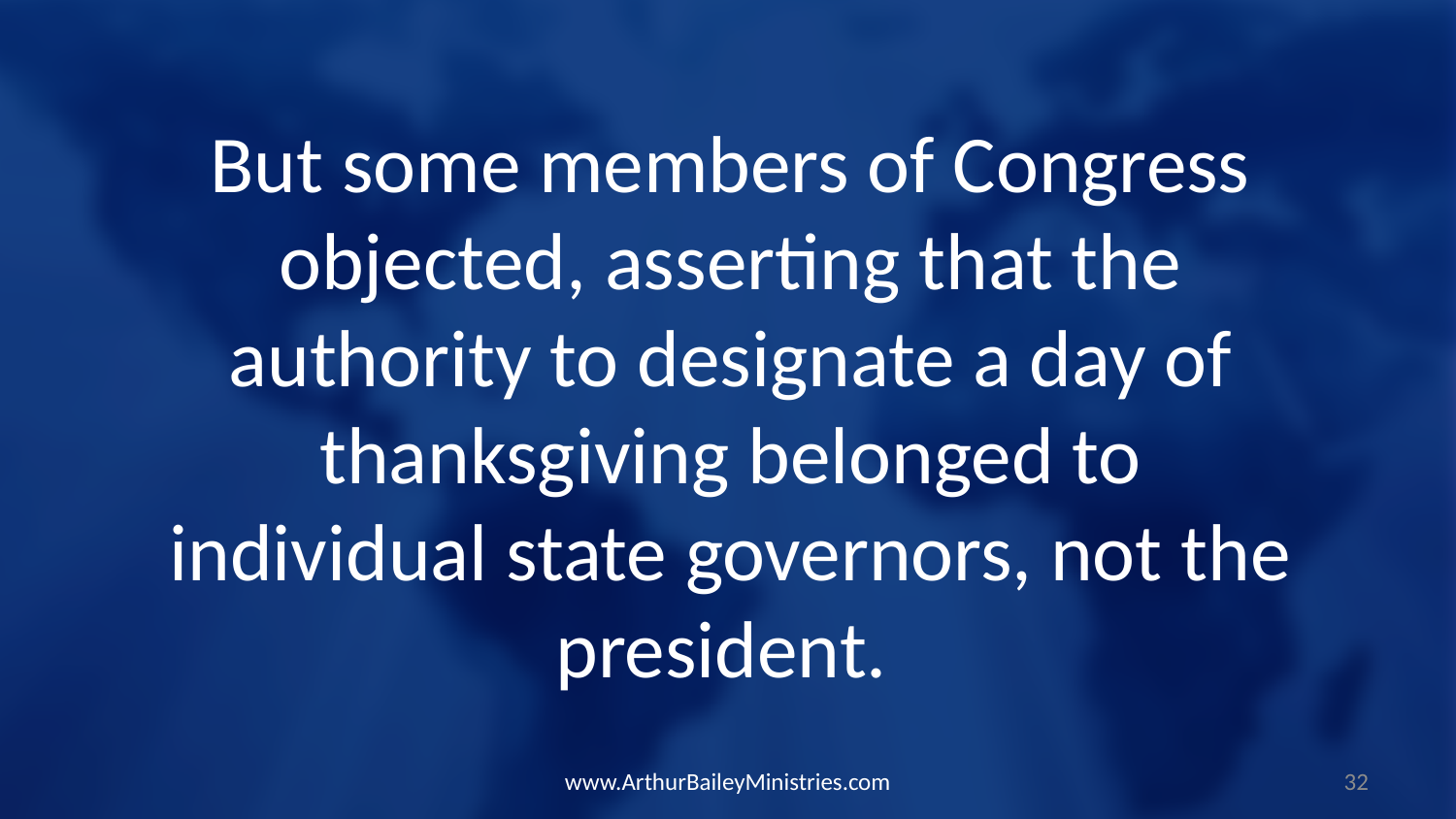

But some members of Congress objected, asserting that the authority to designate a day of thanksgiving belonged to individual state governors, not the president.

www.ArthurBaileyMinistries.com
32